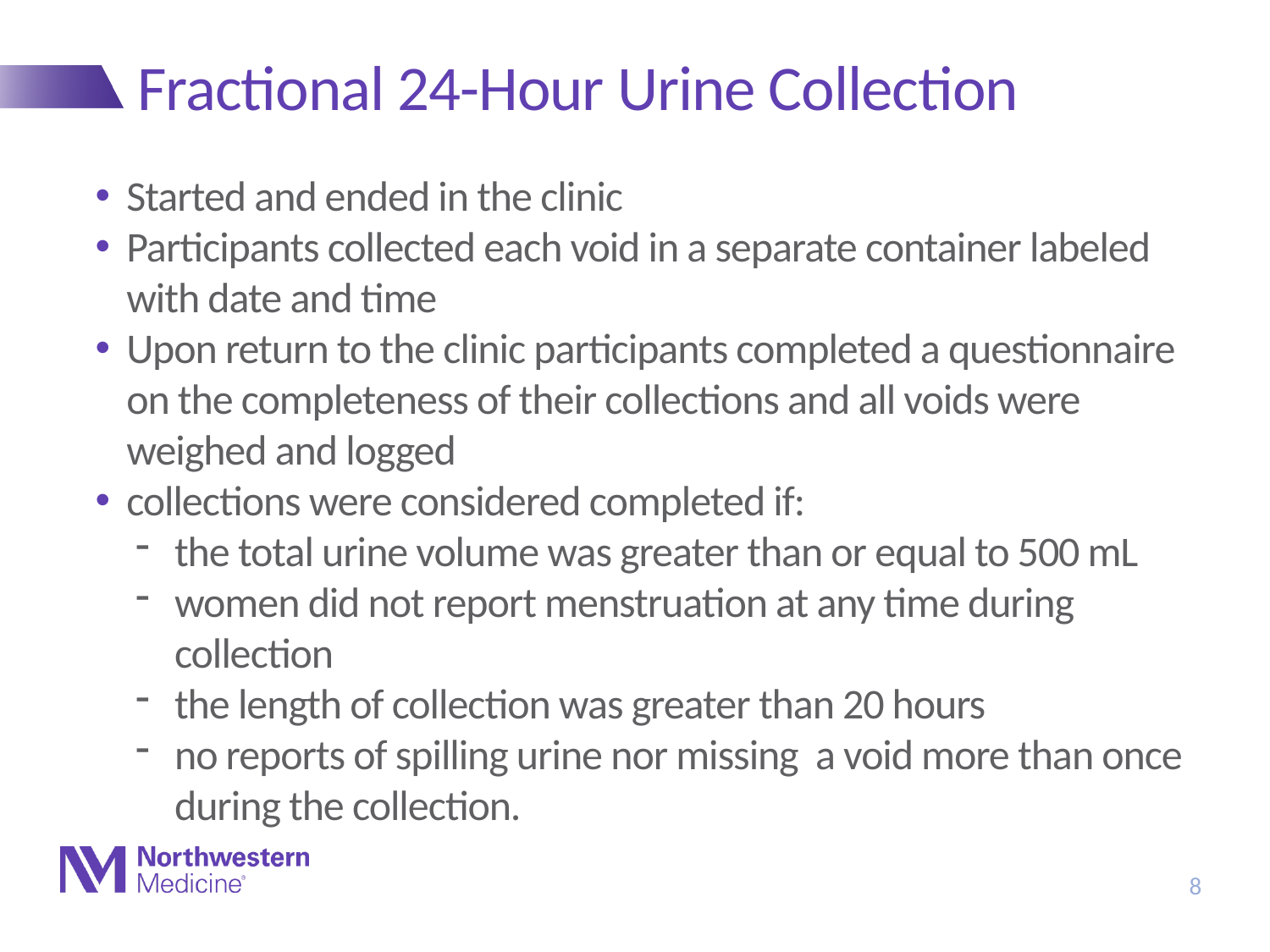

# Fractional 24-Hour Urine Collection
Started and ended in the clinic
Participants collected each void in a separate container labeled with date and time
Upon return to the clinic participants completed a questionnaire on the completeness of their collections and all voids were weighed and logged
collections were considered completed if:
the total urine volume was greater than or equal to 500 mL
women did not report menstruation at any time during collection
the length of collection was greater than 20 hours
no reports of spilling urine nor missing  a void more than once during the collection.

8